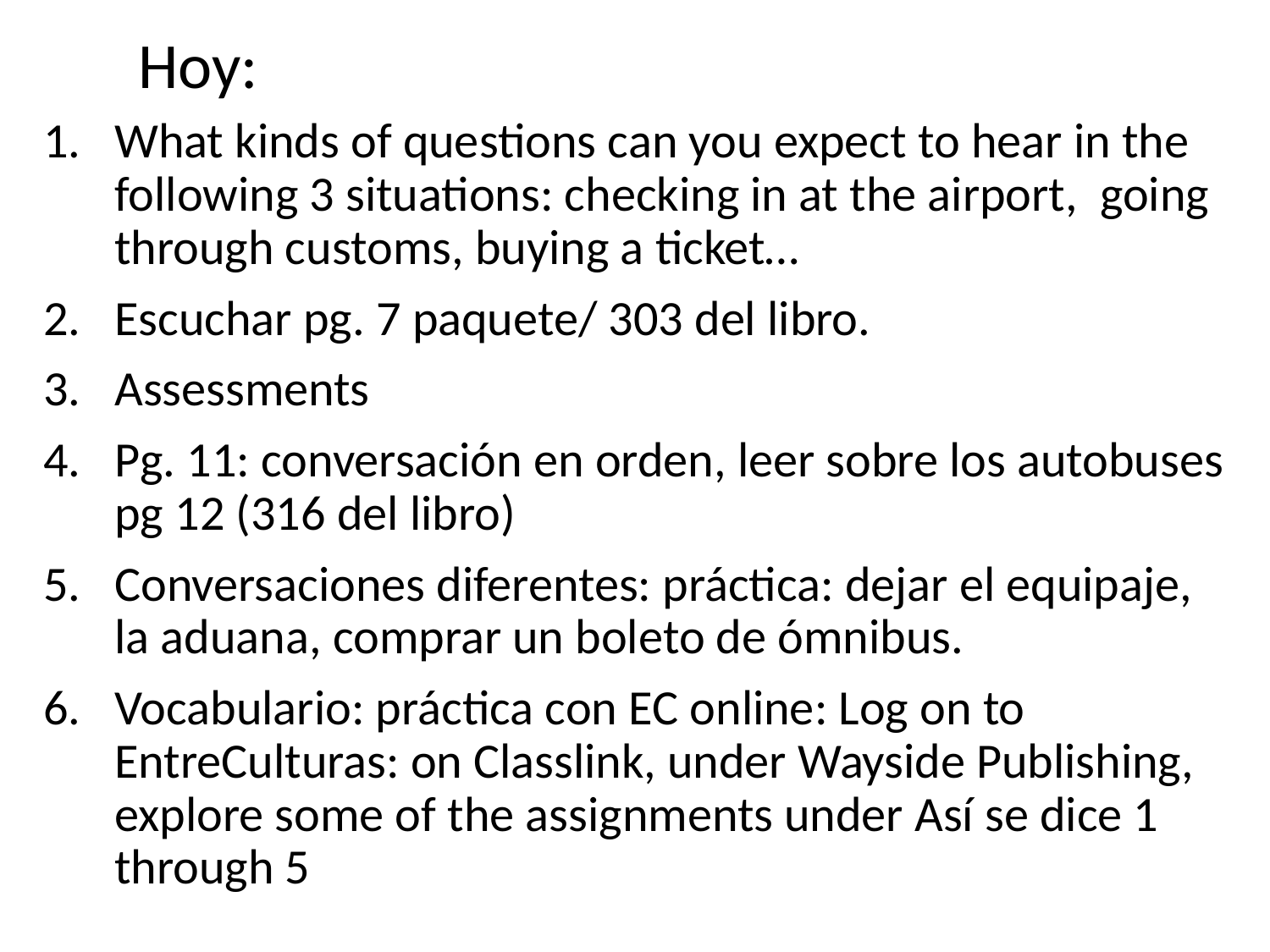

# Hoy:
What kinds of questions can you expect to hear in the following 3 situations: checking in at the airport,  going through customs, buying a ticket…
Escuchar pg. 7 paquete/ 303 del libro.
Assessments
Pg. 11: conversación en orden, leer sobre los autobuses pg 12 (316 del libro)
Conversaciones diferentes: práctica: dejar el equipaje, la aduana, comprar un boleto de ómnibus.
Vocabulario: práctica con EC online: Log on to EntreCulturas: on Classlink, under Wayside Publishing, explore some of the assignments under Así se dice 1 through 5